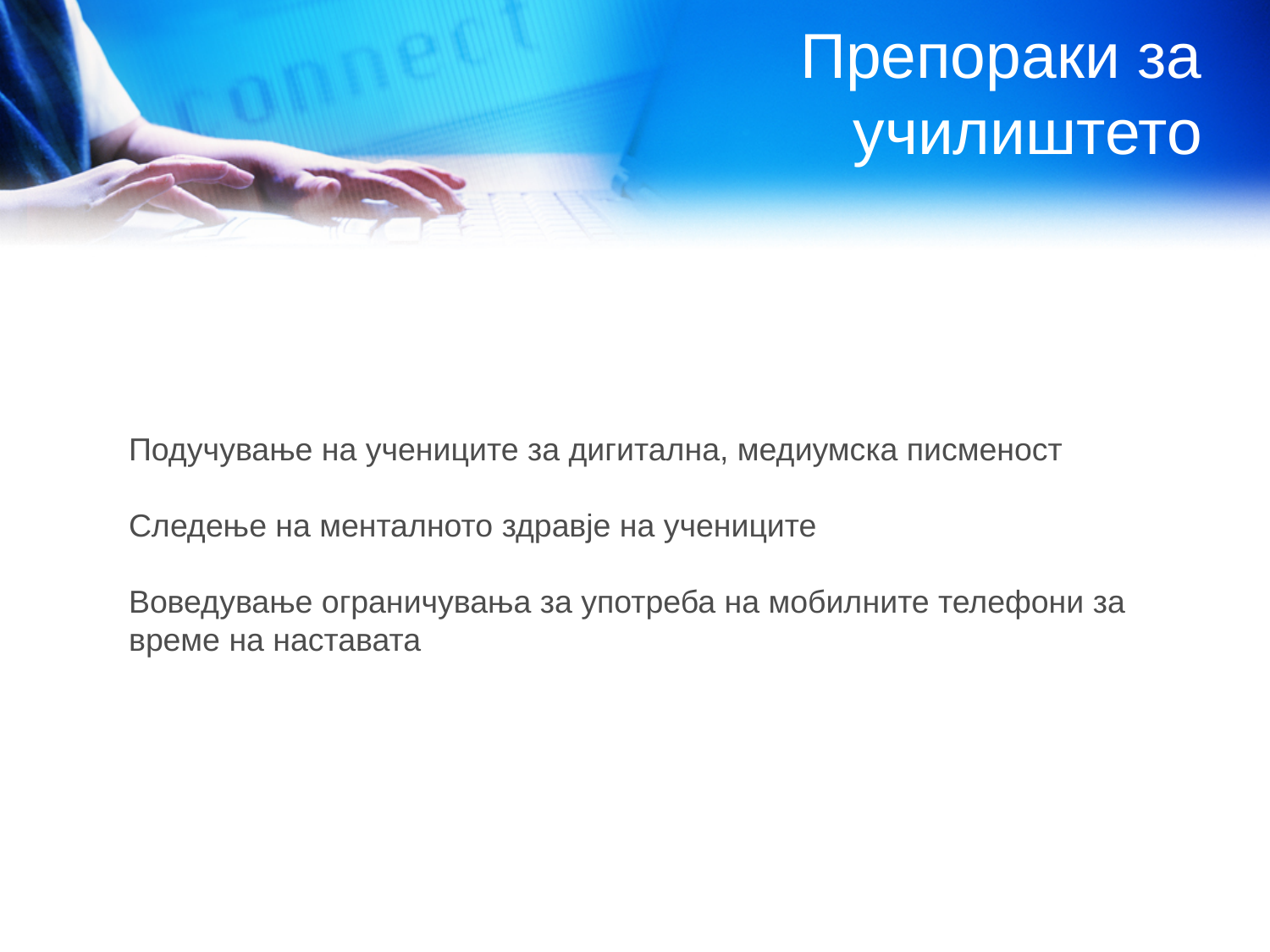

# Препораки за училиштето
Подучување на учениците за дигитална, медиумска писменост

Следење на менталното здравје на учениците

Воведување ограничувања за употреба на мобилните телефони за време на наставата